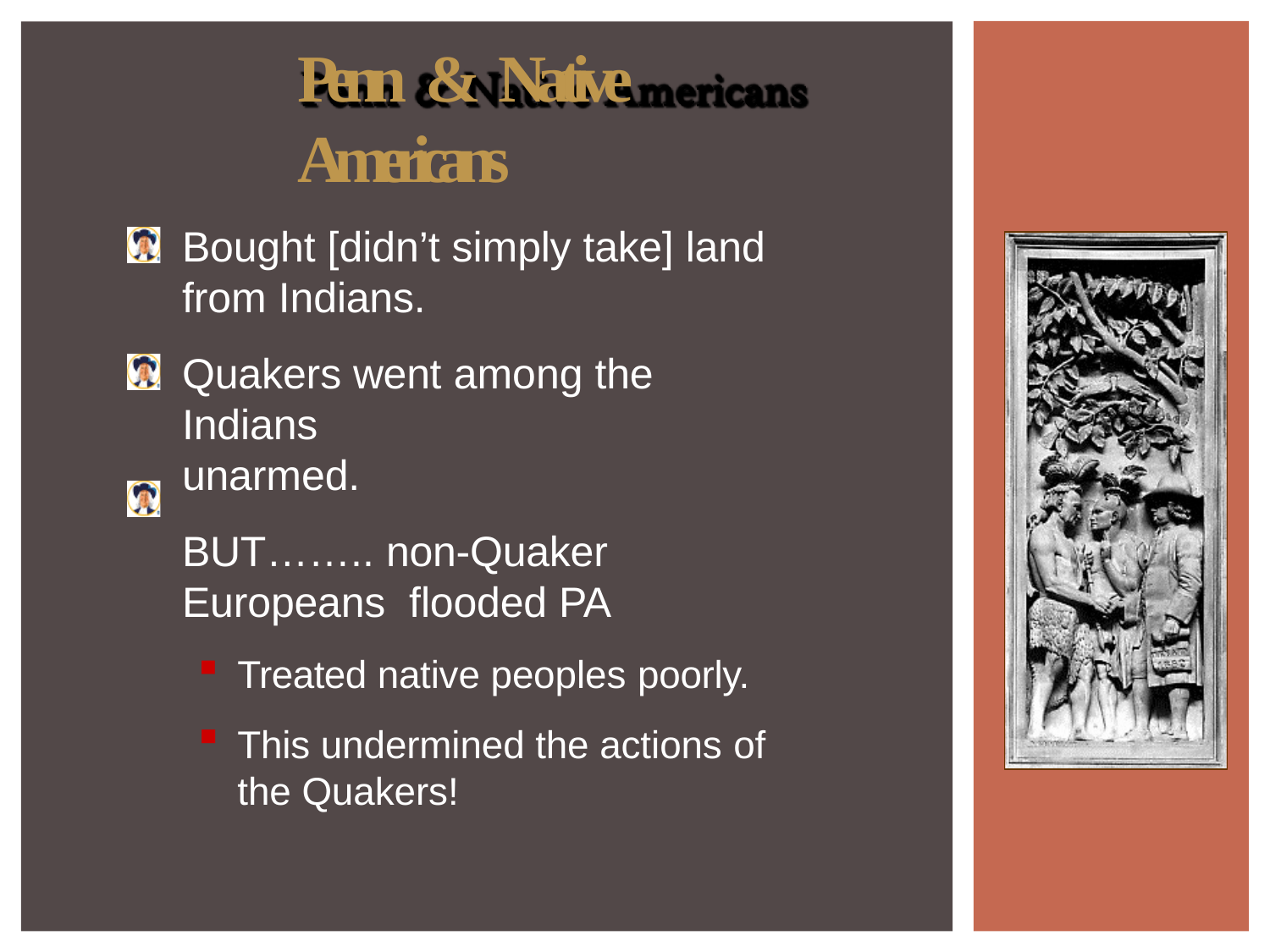

# Penn    & Native Americans

Bought [didn’t simply take] land
from Indians.
Quakers went among the Indians
unarmed.
BUT…….. non-Quaker Europeans  flooded PA
Treated native peoples poorly.
This undermined the actions of
the Quakers!